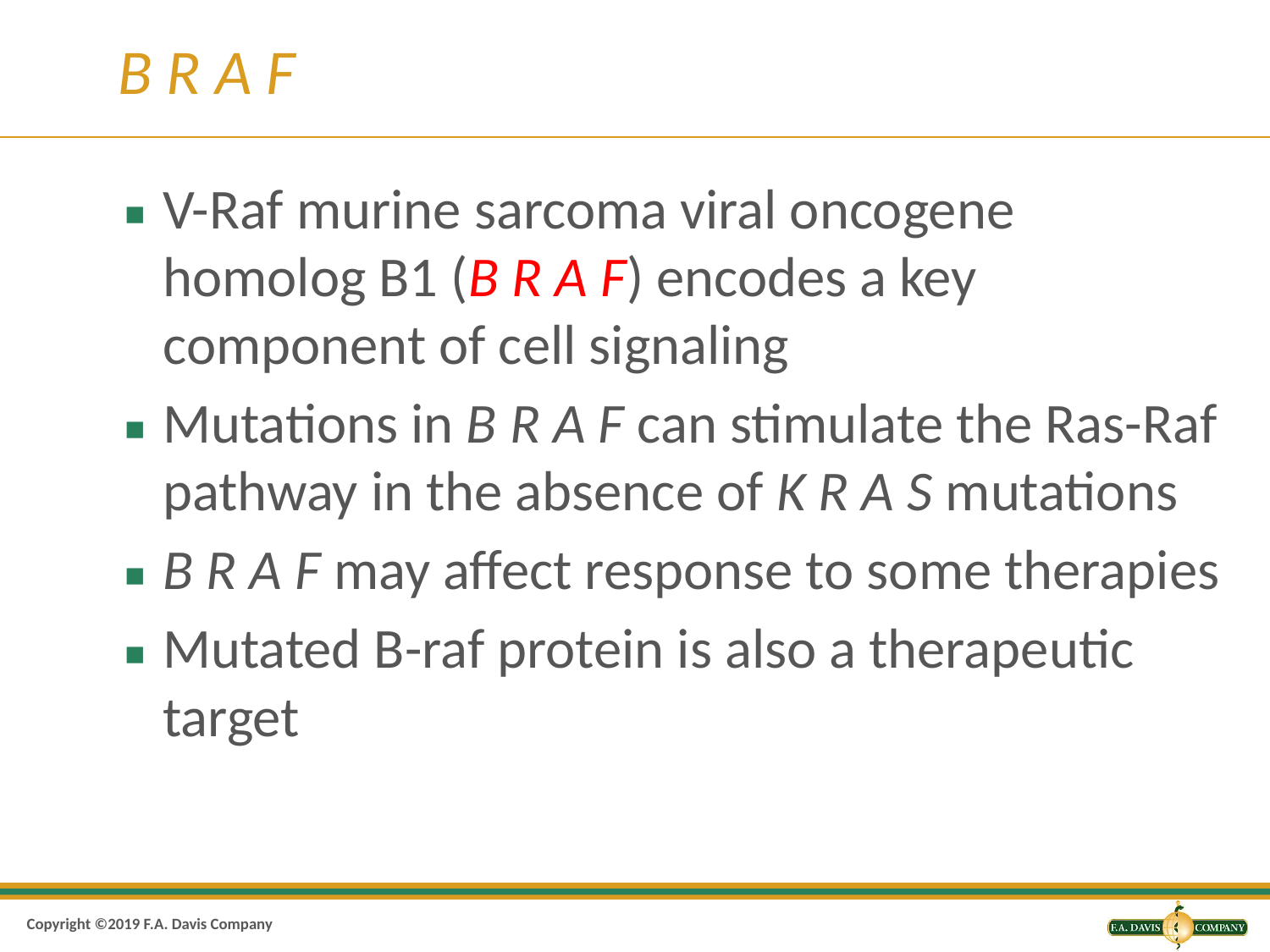

# B R A F
V-Raf murine sarcoma viral oncogene homolog B1 (B R A F) encodes a key component of cell signaling
Mutations in B R A F can stimulate the Ras-Raf pathway in the absence of K R A S mutations
B R A F may affect response to some therapies
Mutated B-raf protein is also a therapeutic target